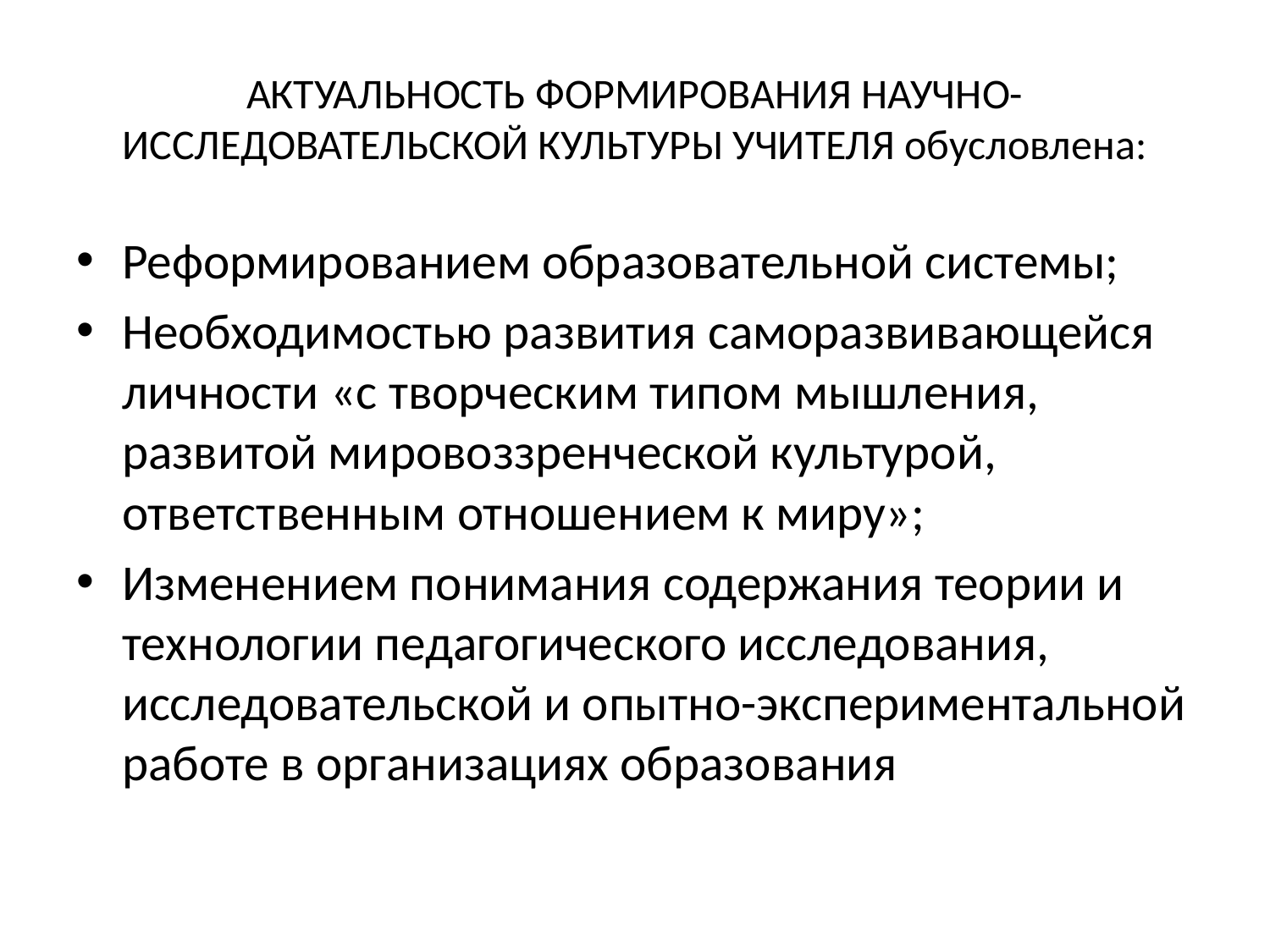

# АКТУАЛЬНОСТЬ ФОРМИРОВАНИЯ НАУЧНО-ИССЛЕДОВАТЕЛЬСКОЙ КУЛЬТУРЫ УЧИТЕЛЯ обусловлена:
Реформированием образовательной системы;
Необходимостью развития саморазвивающейся личности «с творческим типом мышления, развитой мировоззренческой культурой, ответственным отношением к миру»;
Изменением понимания содержания теории и технологии педагогического исследования, исследовательской и опытно-экспериментальной работе в организациях образования